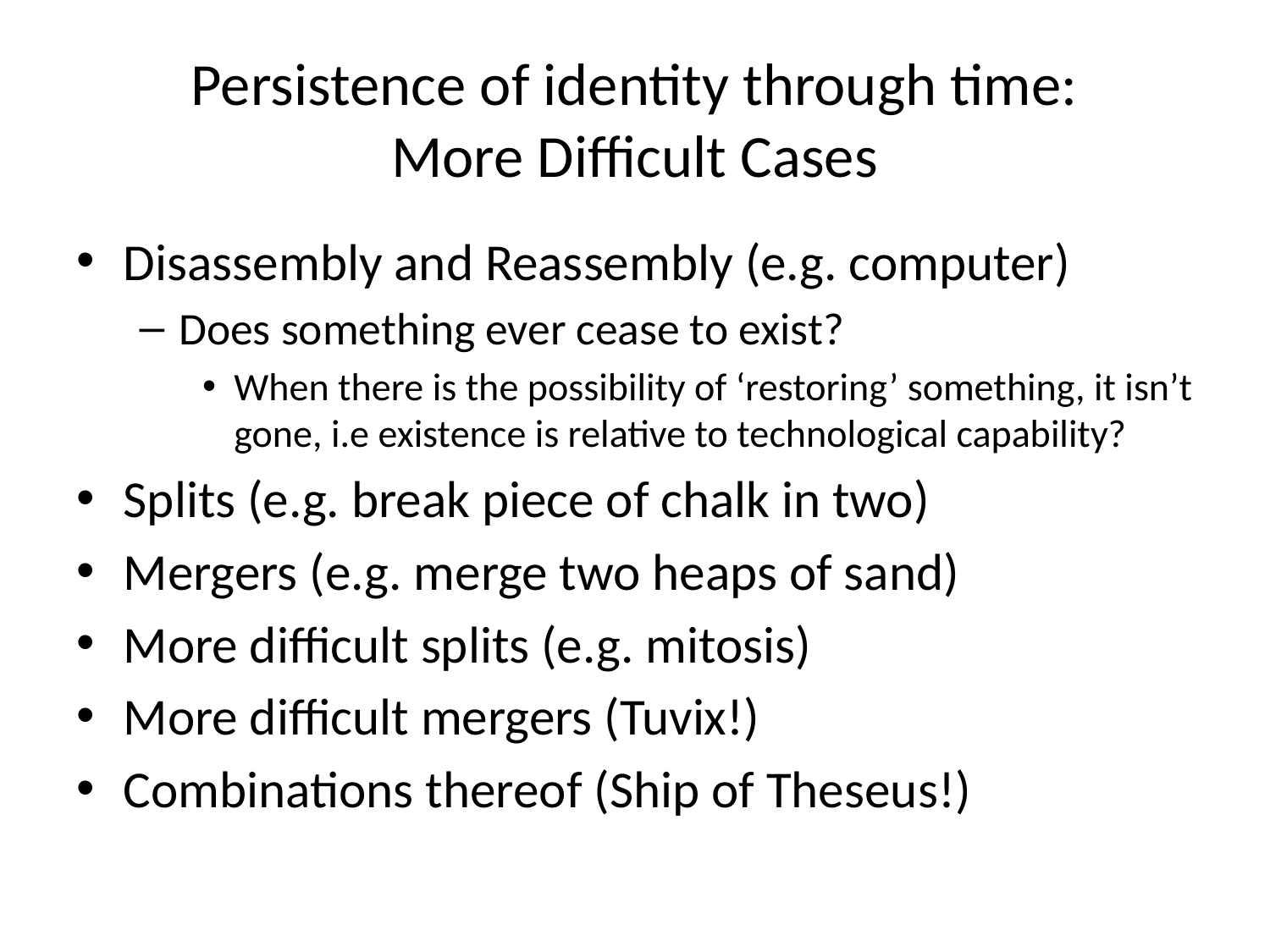

# Persistence of identity through time: More Difficult Cases
Disassembly and Reassembly (e.g. computer)
Does something ever cease to exist?
When there is the possibility of ‘restoring’ something, it isn’t gone, i.e existence is relative to technological capability?
Splits (e.g. break piece of chalk in two)
Mergers (e.g. merge two heaps of sand)
More difficult splits (e.g. mitosis)
More difficult mergers (Tuvix!)
Combinations thereof (Ship of Theseus!)